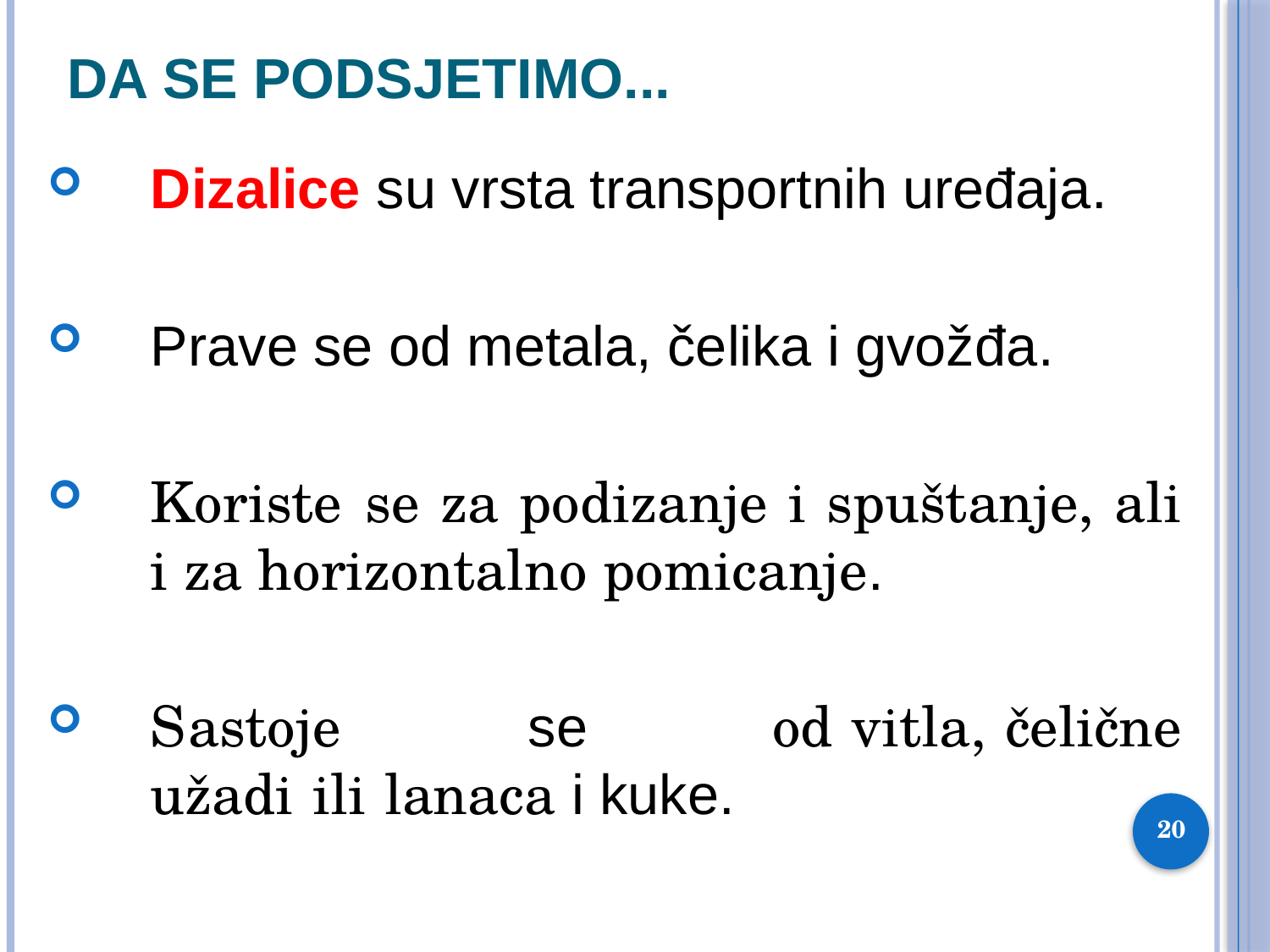

# Da se podsjetimo...
Dizalice su vrsta transportnih uređaja.

Prave se od metala, čelika i gvožđa.

Koriste se za podizanje i spuštanje, ali i za horizontalno pomicanje.

Sastoje se od vitla, čelične užadi ili lanaca i kuke.

20